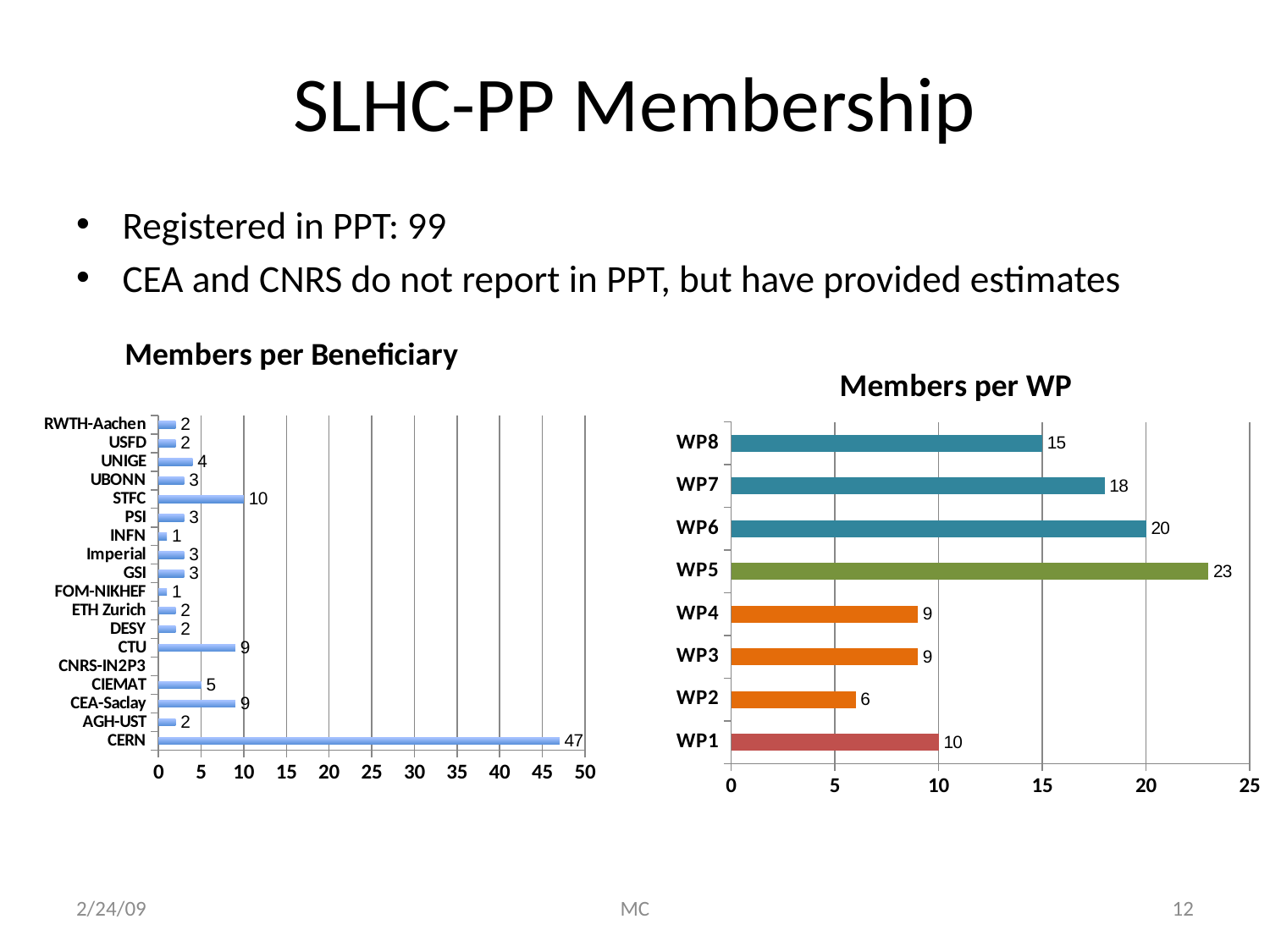

# SLHC-PP Membership
Registered in PPT: 99
CEA and CNRS do not report in PPT, but have provided estimates

### Chart: Members per Beneficiary

| Category |  |
|---|---|
| CERN | 47.0 |
| AGH-UST | 2.0 |
| CEA-Saclay | 9.0 |
| CIEMAT | 5.0 |
| CNRS-IN2P3 | None |
| CTU | 9.0 |
| DESY | 2.0 |
| ETH Zurich | 2.0 |
| FOM-NIKHEF | 1.0 |
| GSI | 3.0 |
| Imperial | 3.0 |
| INFN | 1.0 |
| PSI | 3.0 |
| STFC | 10.0 |
| UBONN | 3.0 |
| UNIGE | 4.0 |
| USFD | 2.0 |
| RWTH-Aachen | 2.0 |

### Chart: Members per WP

| Category |  |
|---|---|
| WP1 | 10.0 |
| WP2 | 6.0 |
| WP3 | 9.0 |
| WP4 | 9.0 |
| WP5 | 23.0 |
| WP6 | 20.0 |
| WP7 | 18.0 |
| WP8 | 15.0 |
2/24/09
MC
12